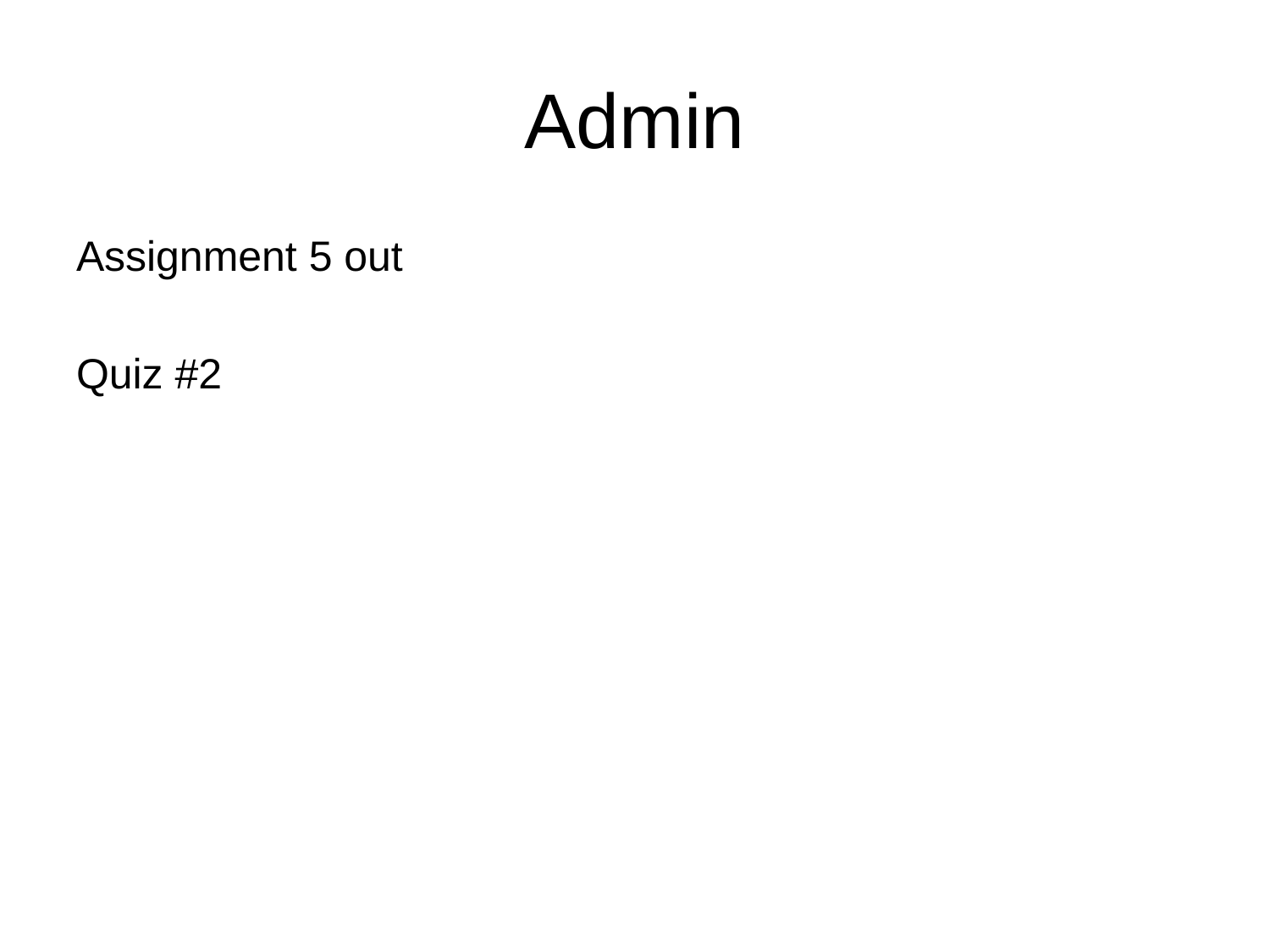

# Admin
Assignment 5 out

Quiz #2